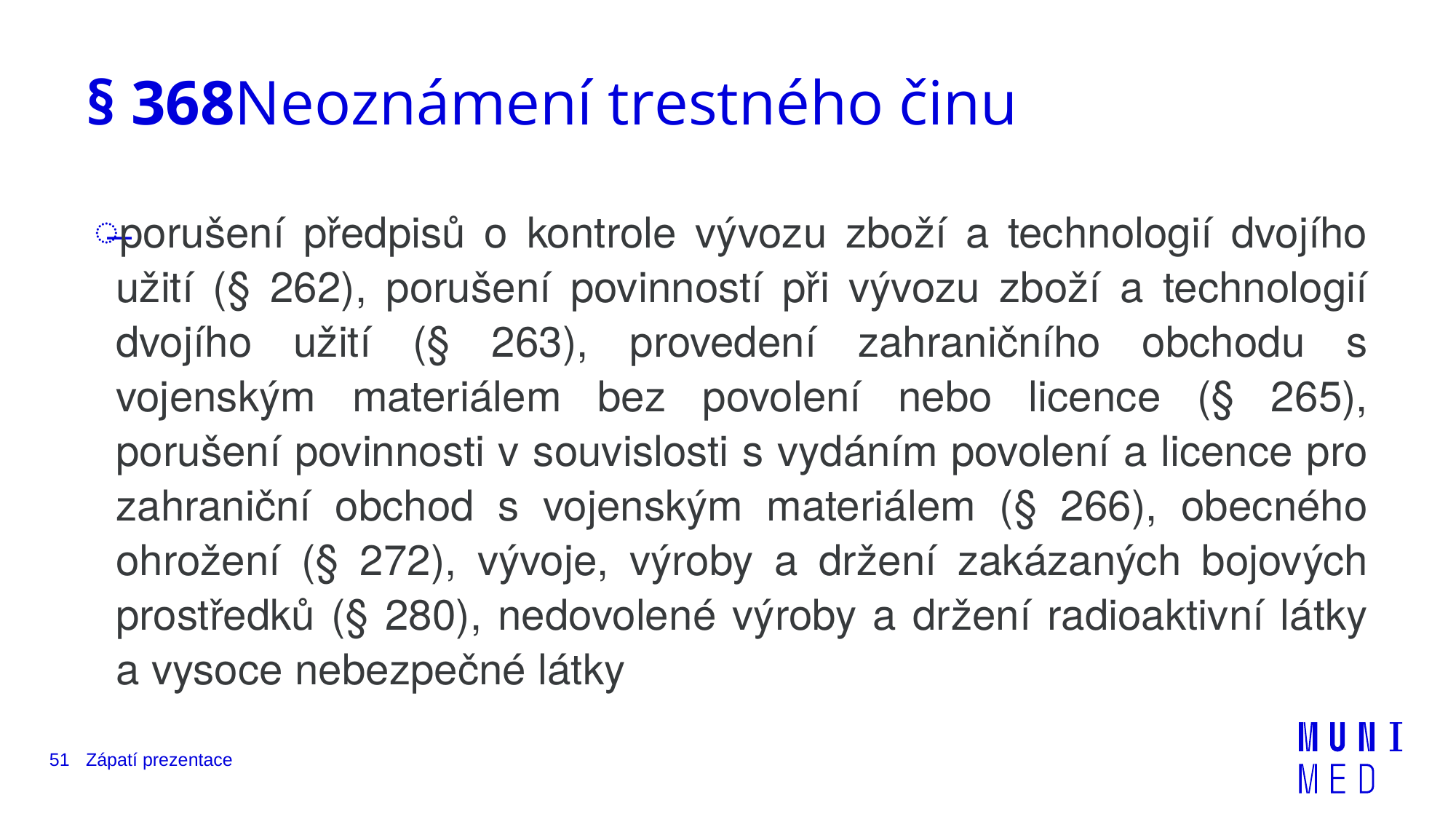

# § 368Neoznámení trestného činu
porušení předpisů o kontrole vývozu zboží a technologií dvojího užití (§ 262), porušení povinností při vývozu zboží a technologií dvojího užití (§ 263), provedení zahraničního obchodu s vojenským materiálem bez povolení nebo licence (§ 265), porušení povinnosti v souvislosti s vydáním povolení a licence pro zahraniční obchod s vojenským materiálem (§ 266), obecného ohrožení (§ 272), vývoje, výroby a držení zakázaných bojových prostředků (§ 280), nedovolené výroby a držení radioaktivní látky a vysoce nebezpečné látky
51
Zápatí prezentace